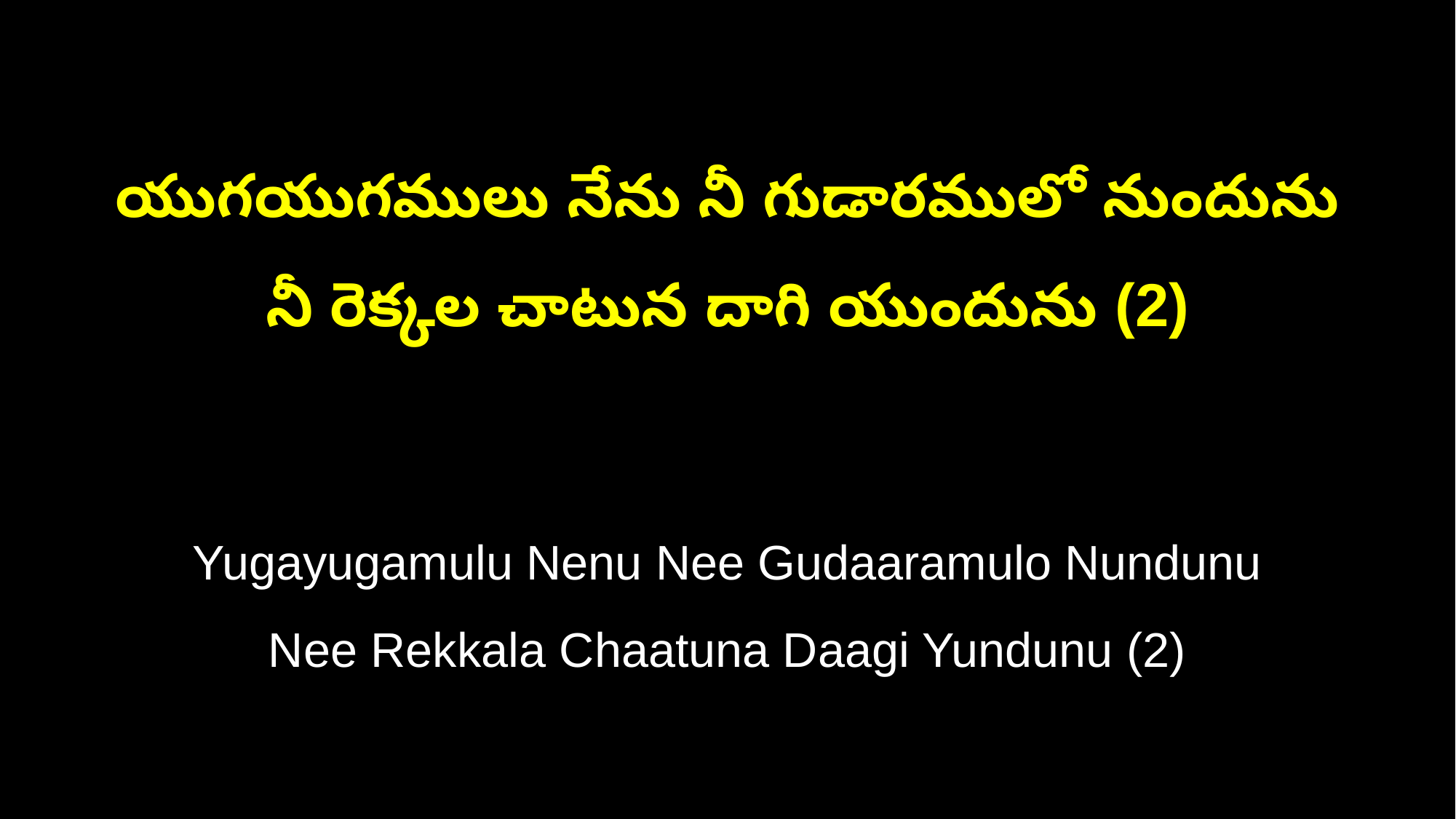

యుగయుగములు నేను నీ గుడారములో నుందును
నీ రెక్కల చాటున దాగి యుందును (2)
Yugayugamulu Nenu Nee Gudaaramulo Nundunu
Nee Rekkala Chaatuna Daagi Yundunu (2)